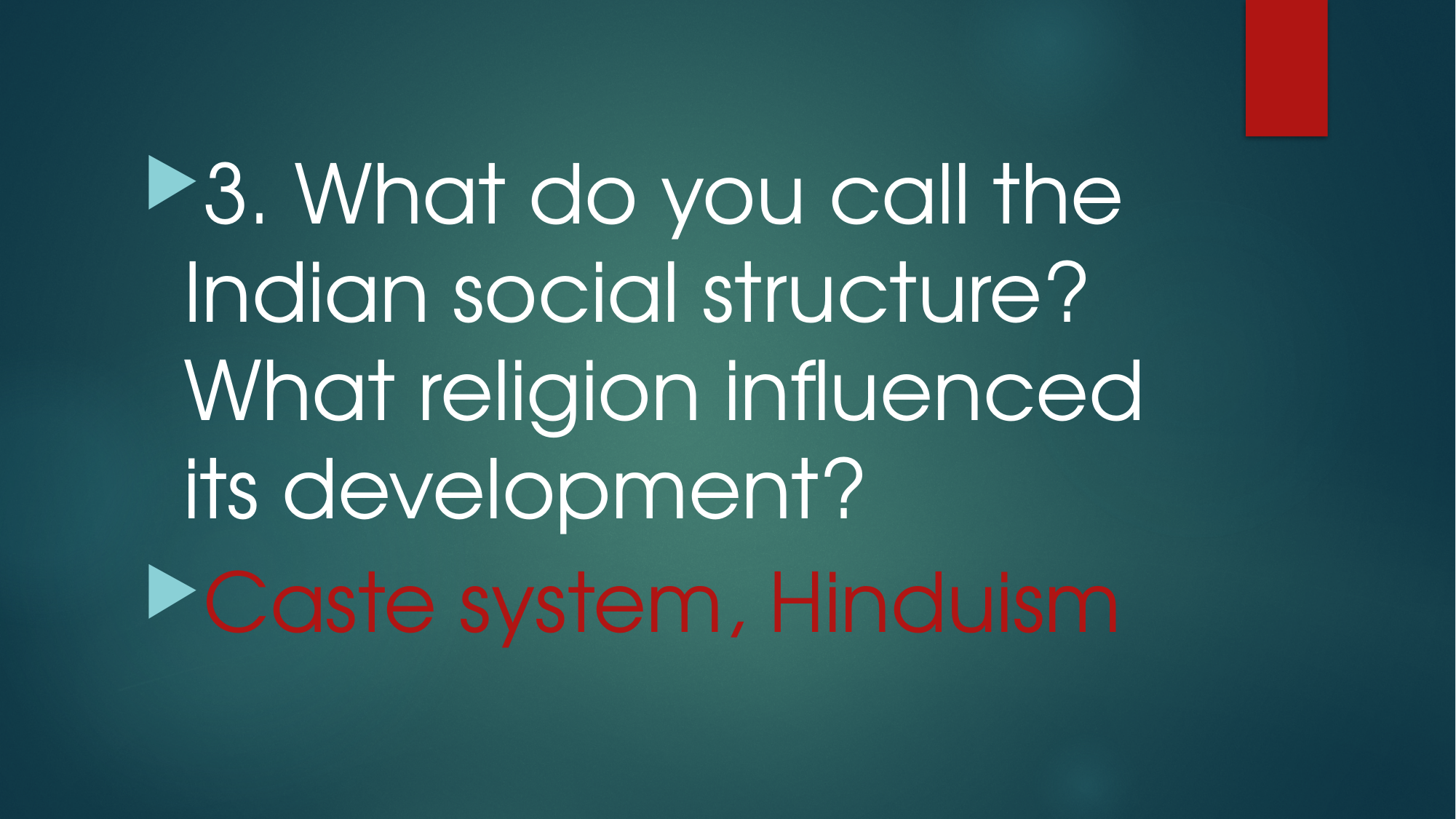

#
3. What do you call the Indian social structure? What religion influenced its development?
Caste system, Hinduism